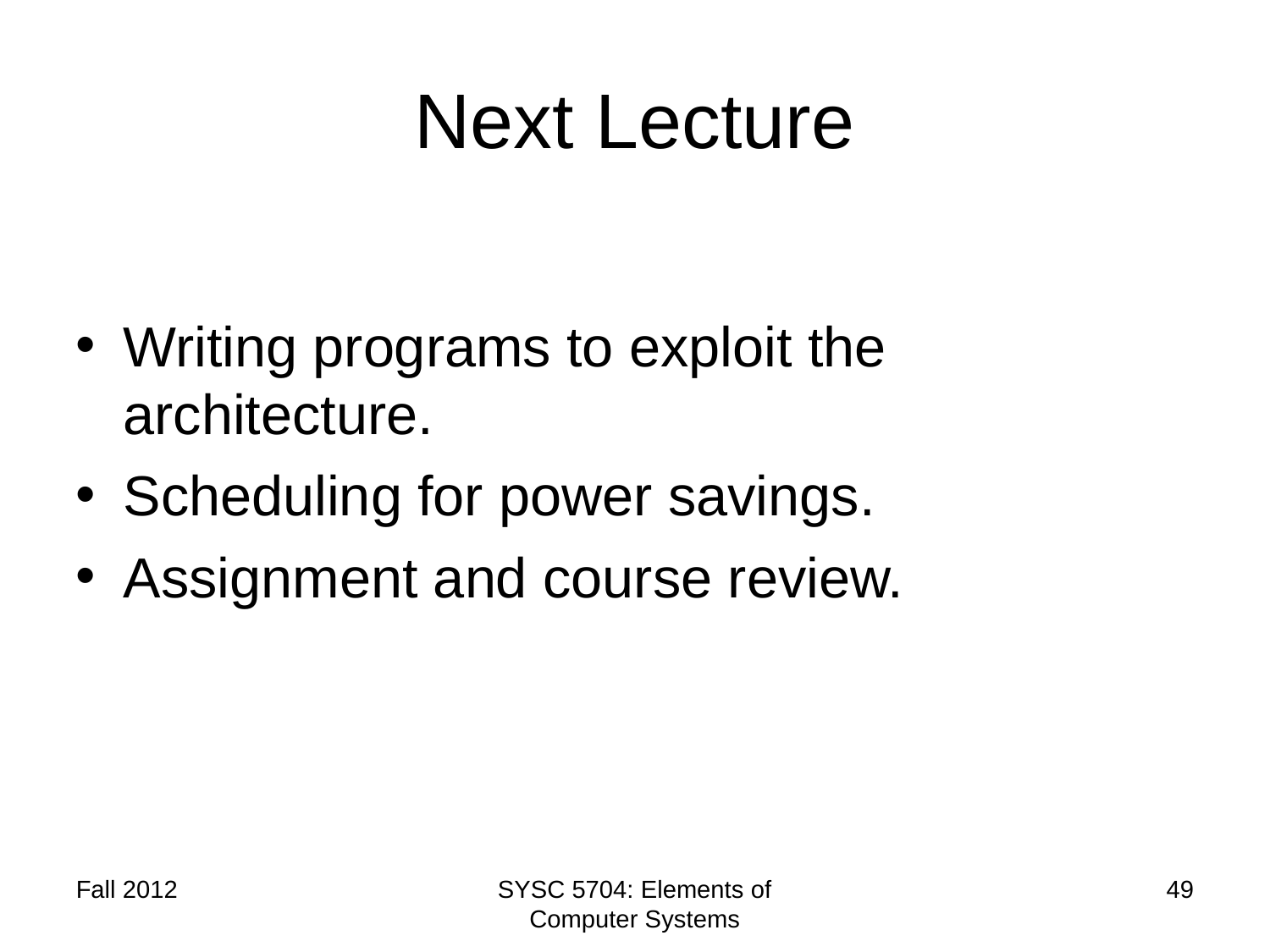

Next Lecture

Writing programs to exploit the architecture.
Scheduling for power savings.
Assignment and course review.
Fall 2012
SYSC 5704: Elements of Computer Systems
49